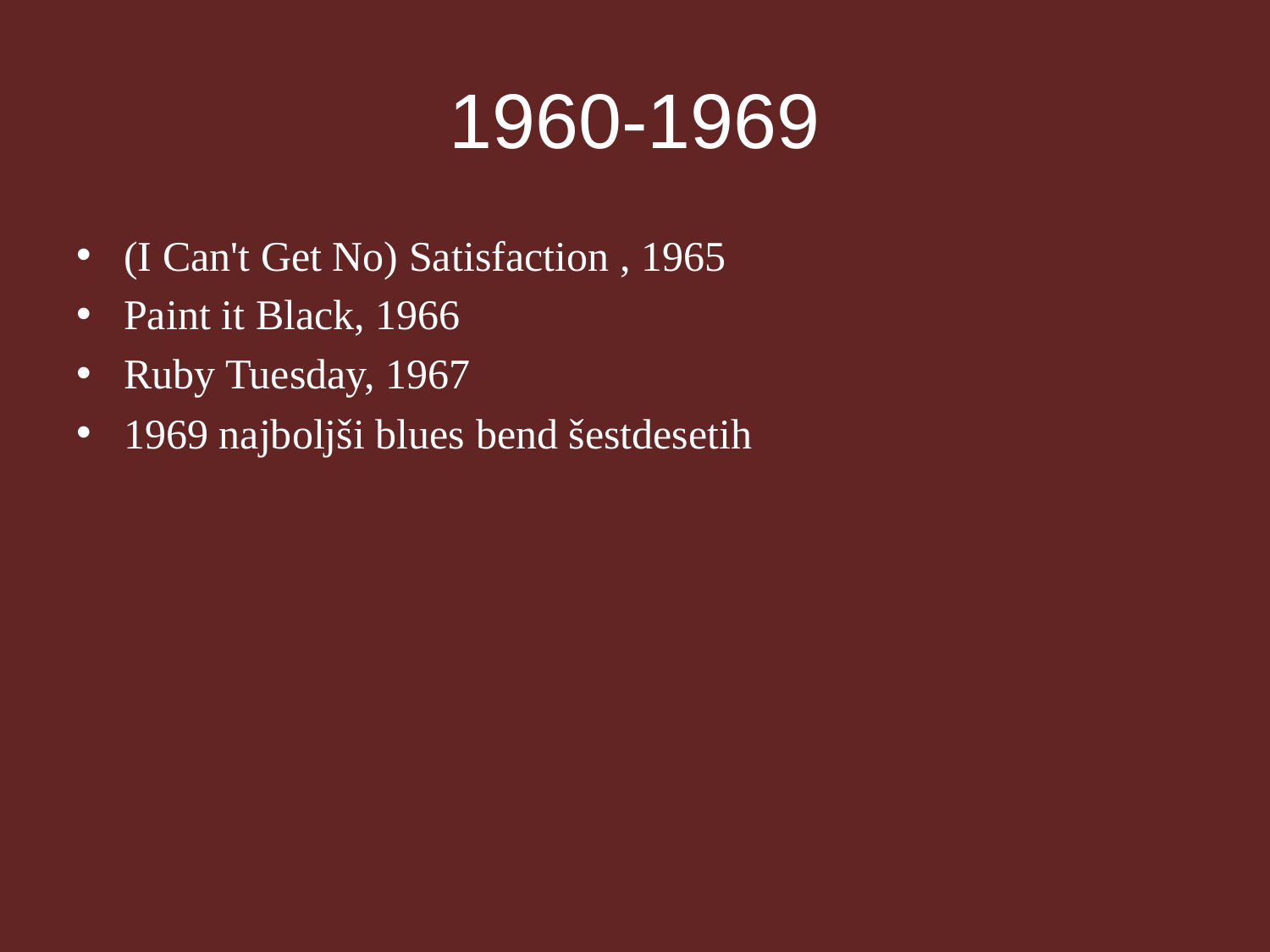

# 1960-1969
(I Can't Get No) Satisfaction , 1965
Paint it Black, 1966
Ruby Tuesday, 1967
1969 najboljši blues bend šestdesetih